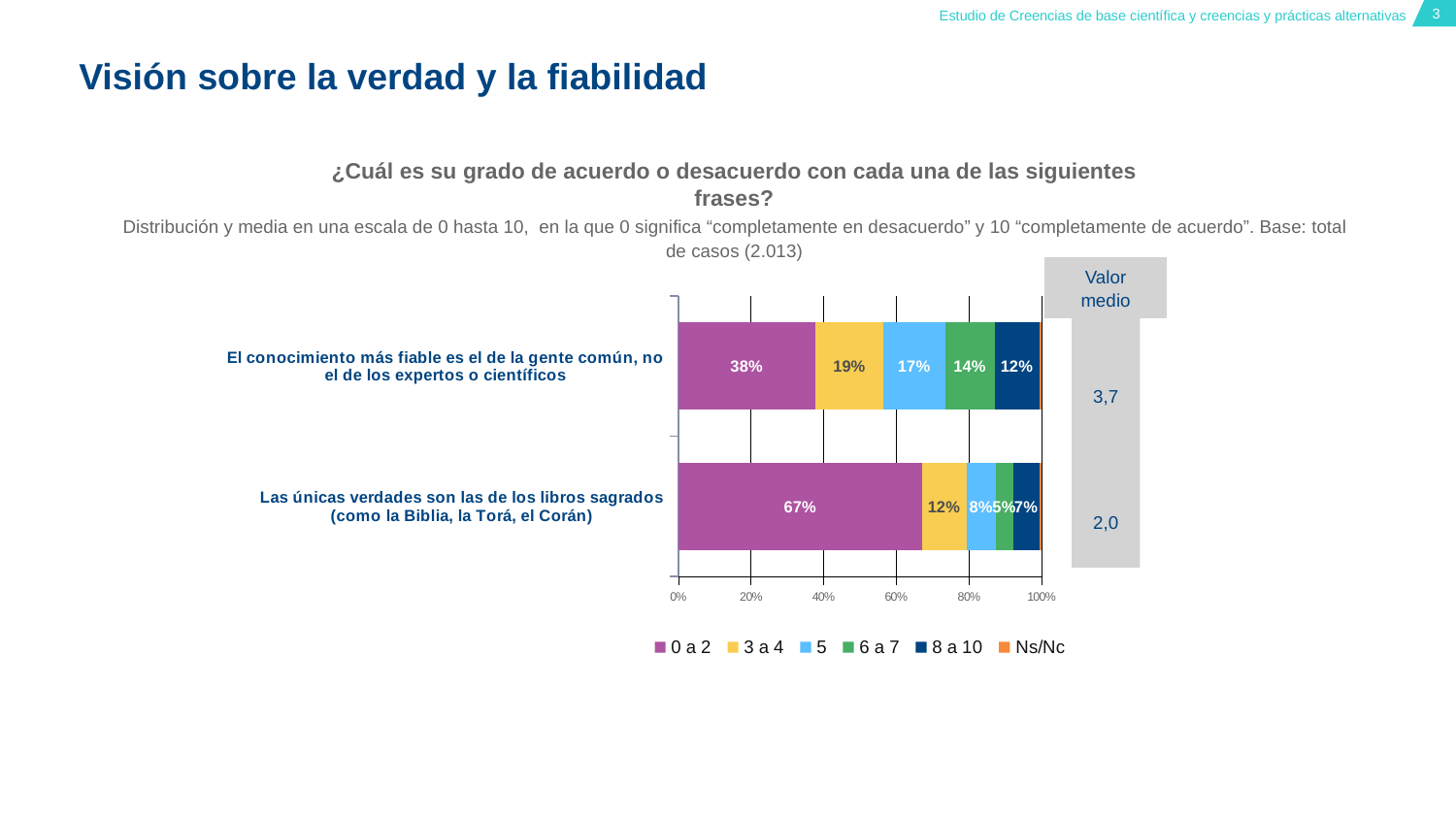

# Visión sobre la verdad y la fiabilidad
¿Cuál es su grado de acuerdo o desacuerdo con cada una de las siguientes frases?
Distribución y media en una escala de 0 hasta 10,  en la que 0 significa “completamente en desacuerdo” y 10 “completamente de acuerdo”. Base: total de casos (2.013)
Valor medio

### Chart

| Category | 0 a 2 | 3 a 4 | 5 | 6 a 7 | 8 a 10 | Ns/Nc |
|---|---|---|---|---|---|---|
| Las únicas verdades son las de los libros sagrados (como la Biblia, la Torá, el Corán) | 0.671138 | 0.122206 | 0.08147 | 0.047193 | 0.071535 | 0.006458 |
| El conocimiento más fiable es el de la gente común, no el de los expertos o científicos | 0.37804299999999996 | 0.186786 | 0.169896 | 0.13661199999999998 | 0.122702 | 0.005960999999999999 |
3,7
2,0